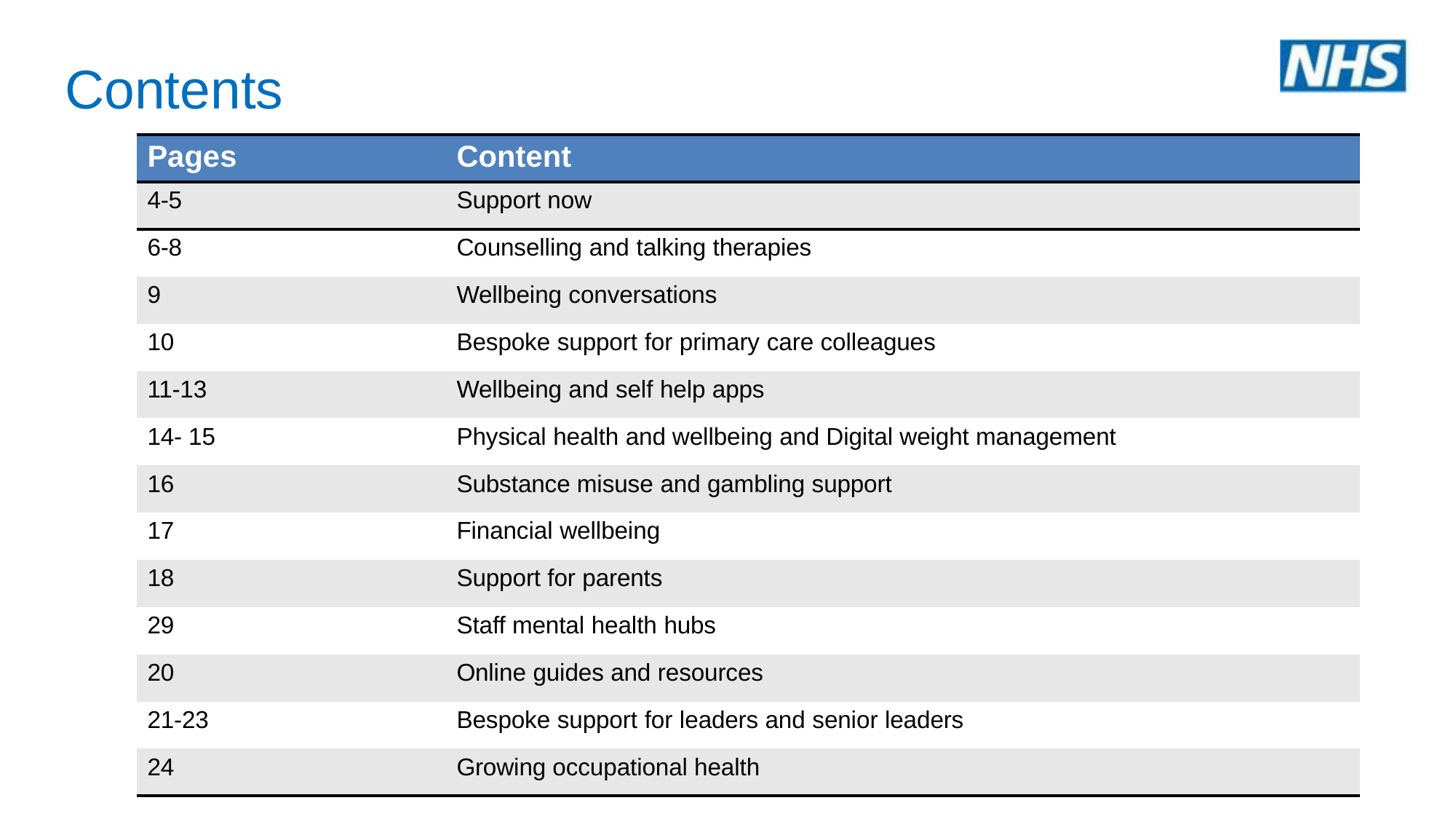

# Contents
| Pages | Content |
| --- | --- |
| 4-5 | Support now |
| 6-8 | Counselling and talking therapies |
| 9 | Wellbeing conversations |
| 10 | Bespoke support for primary care colleagues |
| 11-13 | Wellbeing and self help apps |
| 14- 15 | Physical health and wellbeing and Digital weight management |
| 16 | Substance misuse and gambling support |
| 17 | Financial wellbeing |
| 18 | Support for parents |
| 29 | Staff mental health hubs |
| 20 | Online guides and resources |
| 21-23 | Bespoke support for leaders and senior leaders |
| 24 | Growing occupational health |